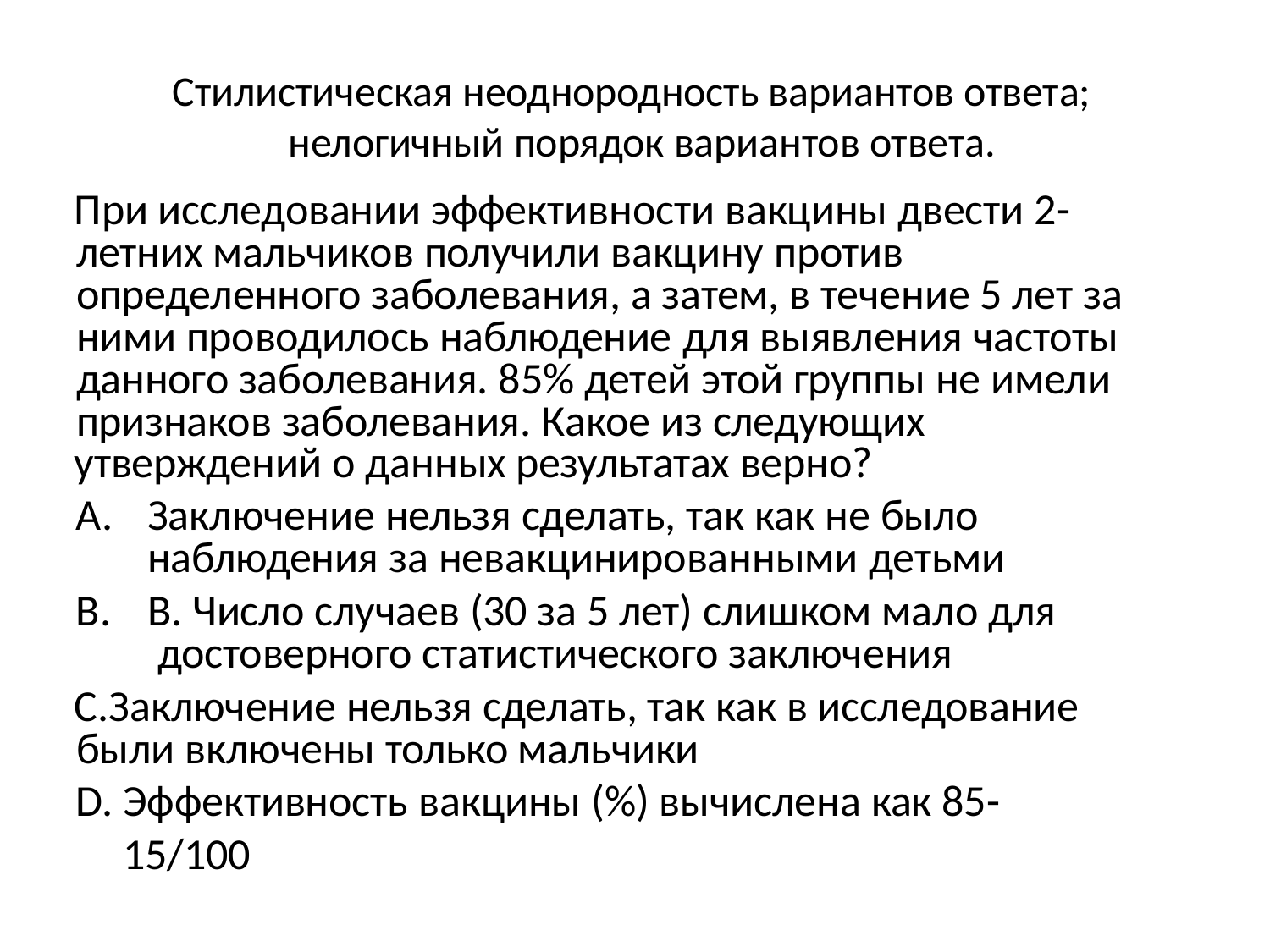

Стилистическая неоднородность вариантов ответа;  нелогичный порядок вариантов ответа.
При исследовании эффективности вакцины двести 2-  летних мальчиков получили вакцину против  определенного заболевания, а затем, в течение 5 лет за  ними проводилось наблюдение для выявления частоты  данного заболевания. 85% детей этой группы не имели  признаков заболевания. Какое из следующих
утверждений о данных результатах верно?
Заключение нельзя сделать, так как не было  наблюдения за невакцинированными детьми
B. Число случаев (30 за 5 лет) слишком мало для  достоверного статистического заключения
Заключение нельзя сделать, так как в исследование  были включены только мальчики
Эффективность вакцины (%) вычислена как 85-15/100